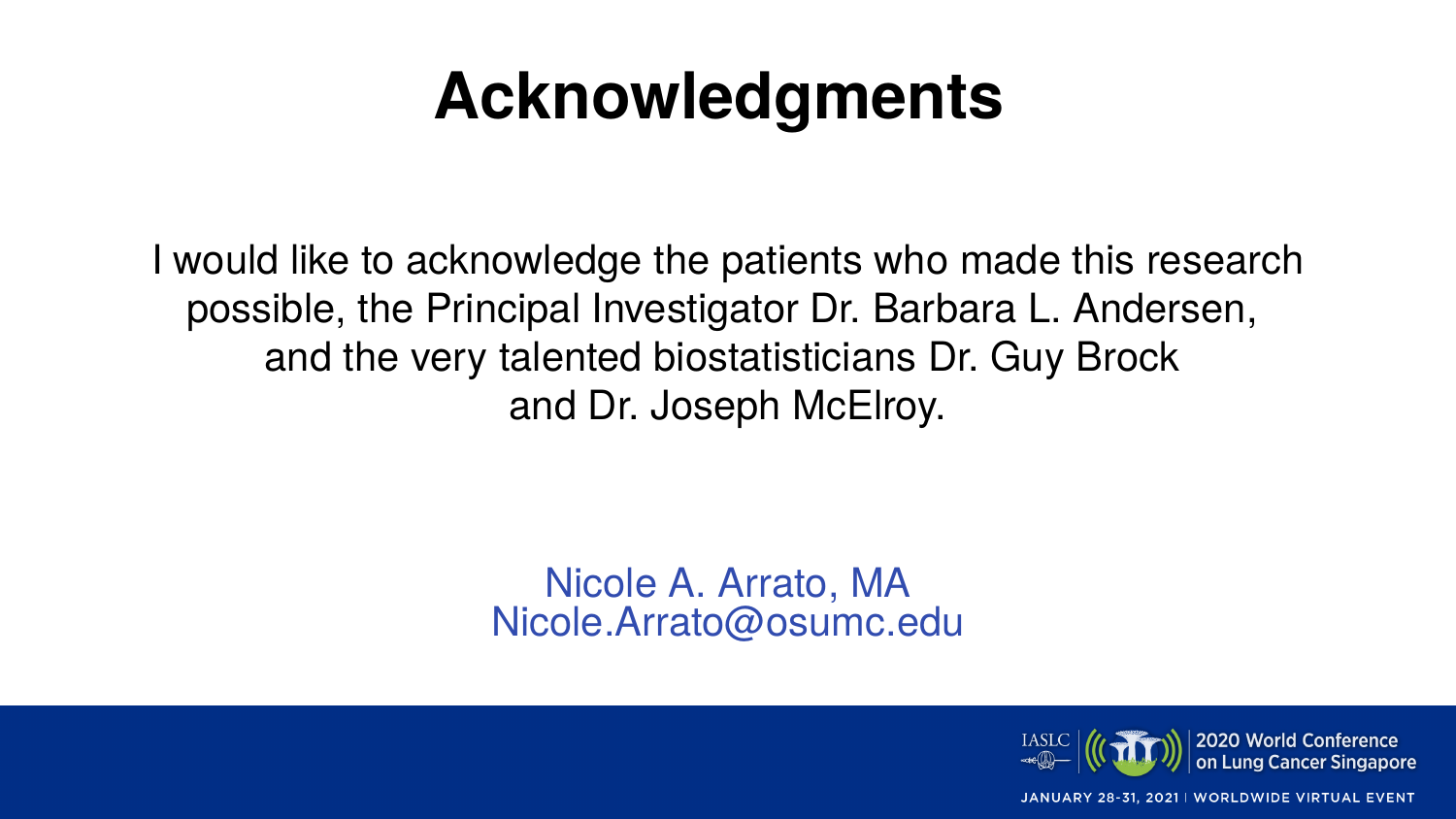

Acknowledgments
I would like to acknowledge the patients who made this research possible, the Principal Investigator Dr. Barbara L. Andersen,
and the very talented biostatisticians Dr. Guy Brock
and Dr. Joseph McElroy.
Nicole A. Arrato, MA
Nicole.Arrato@osumc.edu